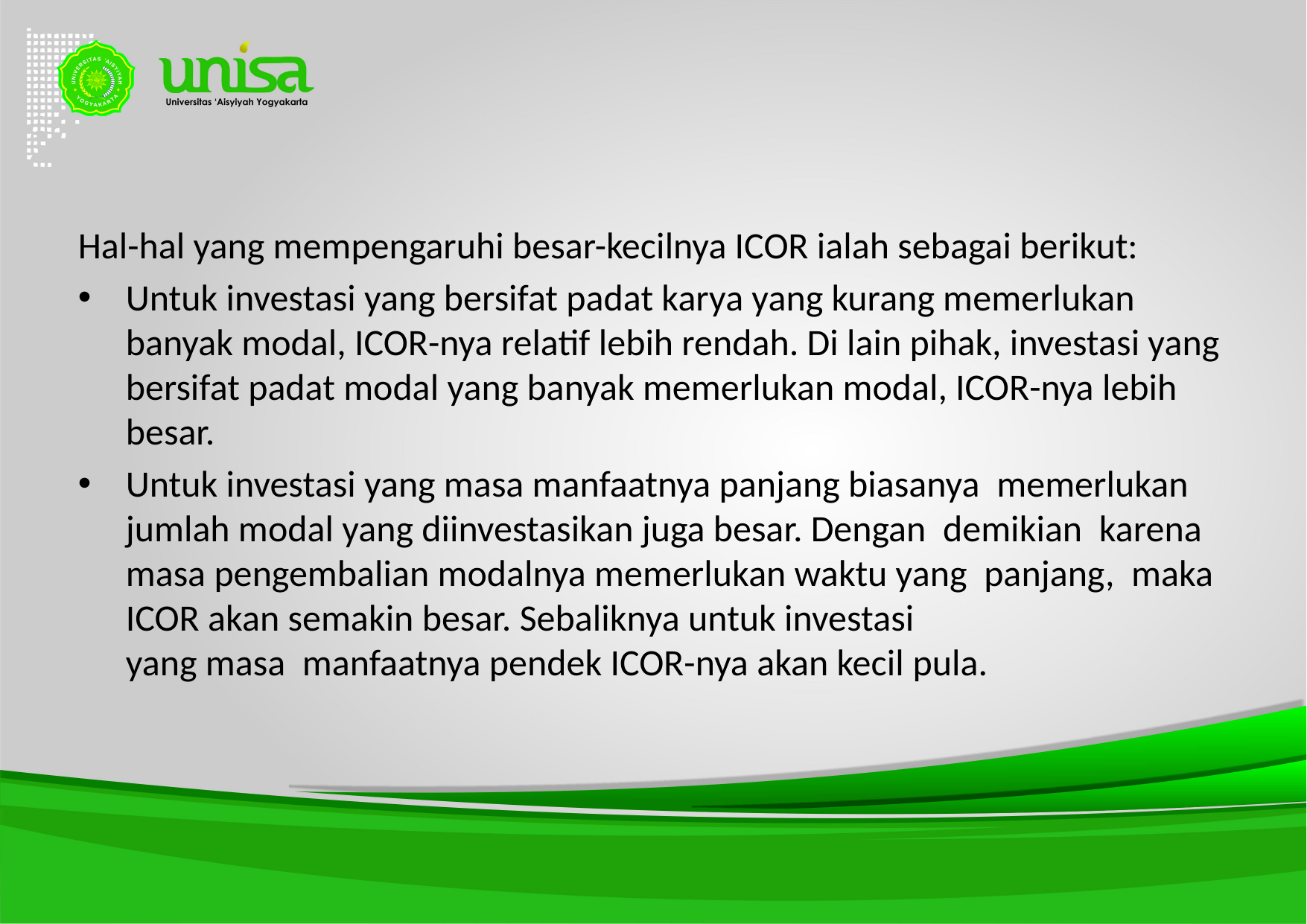

#
Hal-hal yang mempengaruhi besar-kecilnya ICOR ialah sebagai berikut:
Untuk investasi yang bersifat padat karya yang kurang memerlukan banyak modal, ICOR-nya relatif lebih rendah. Di lain pihak, investasi yang bersifat padat modal yang banyak memerlukan modal, ICOR-nya lebih besar.
Untuk investasi yang masa manfaatnya panjang biasanya  memerlukan jumlah modal yang diinvestasikan juga besar. Dengan  demikian  karena masa pengembalian modalnya memerlukan waktu yang  panjang,  maka ICOR akan semakin besar. Sebaliknya untuk investasi yang masa  manfaatnya pendek ICOR-nya akan kecil pula.